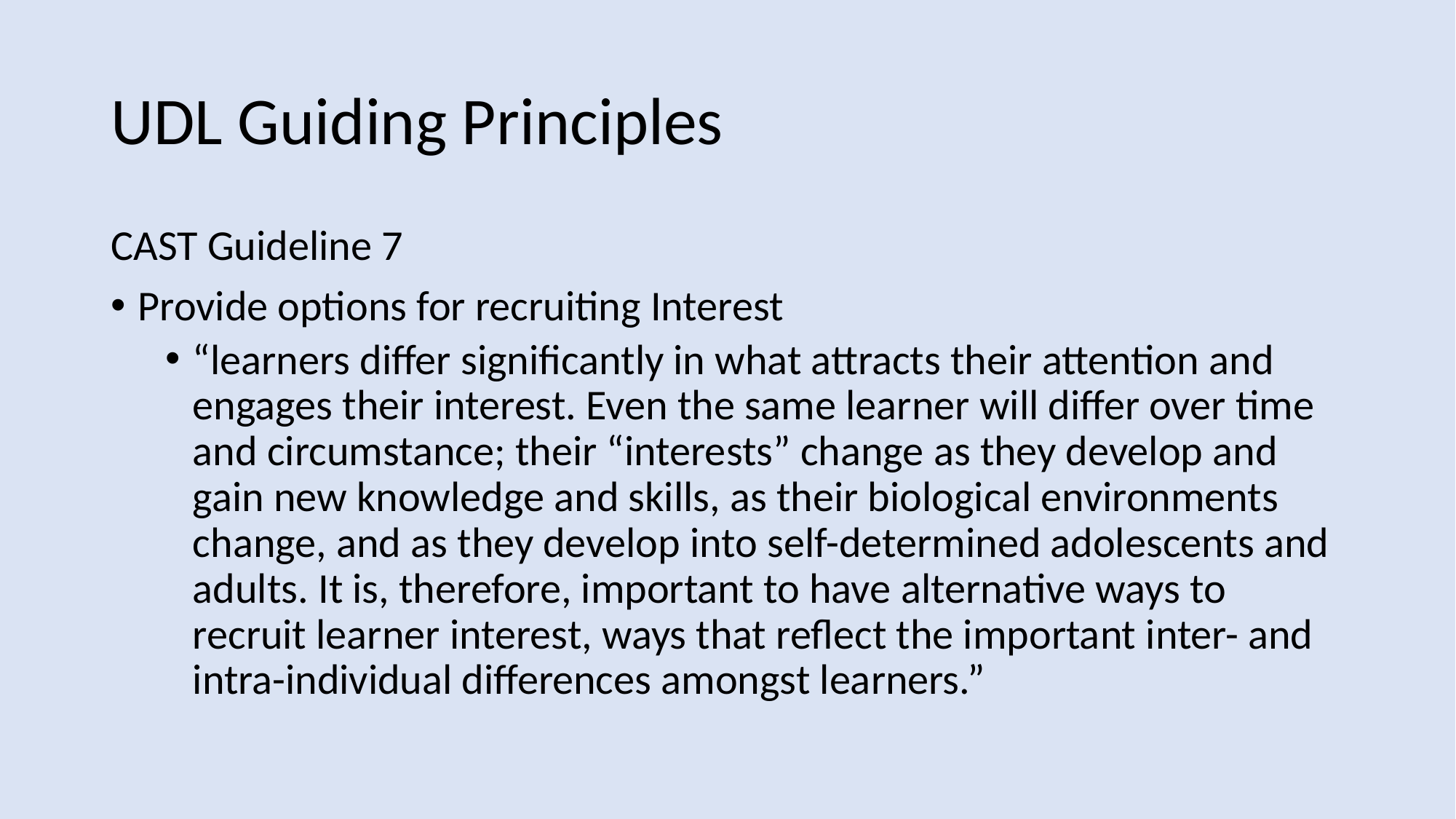

# UDL Guiding Principles
CAST Guideline 7
Provide options for recruiting Interest
“learners differ significantly in what attracts their attention and engages their interest. Even the same learner will differ over time and circumstance; their “interests” change as they develop and gain new knowledge and skills, as their biological environments change, and as they develop into self-determined adolescents and adults. It is, therefore, important to have alternative ways to recruit learner interest, ways that reflect the important inter- and intra-individual differences amongst learners.”